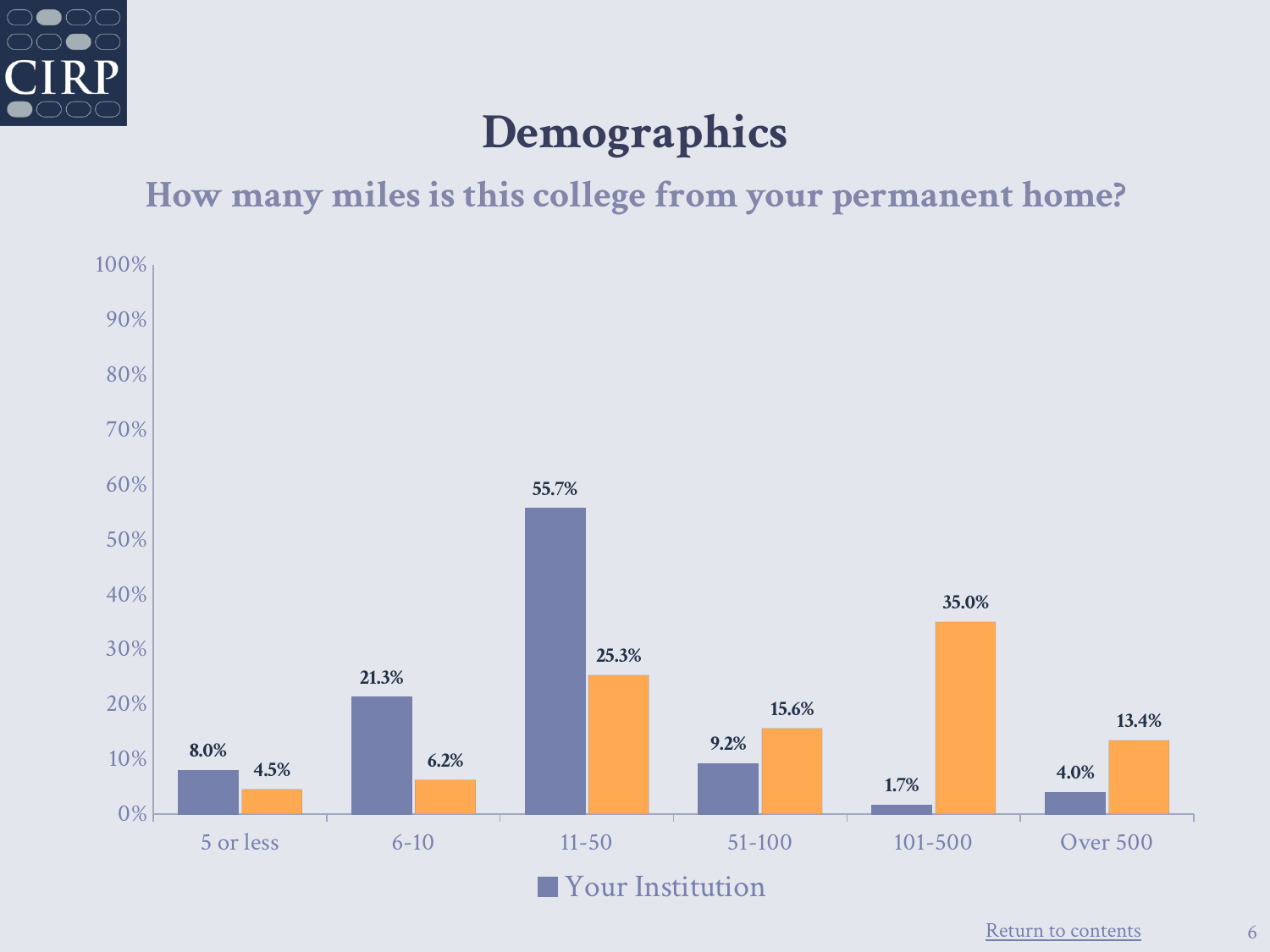

# Demographics How many miles is this college from your permanent home?

### Chart: Sex

| Category |
|---|

### Chart

| Category | Your Institution | Comparison Group |
|---|---|---|
| 5 or less | 0.08 | 0.045 |
| 6-10 | 0.213 | 0.062 |
| 11-50 | 0.557 | 0.253 |
| 51-100 | 0.092 | 0.156 |
| 101-500 | 0.017 | 0.35 |
| Over 500 | 0.04 | 0.134 |
6